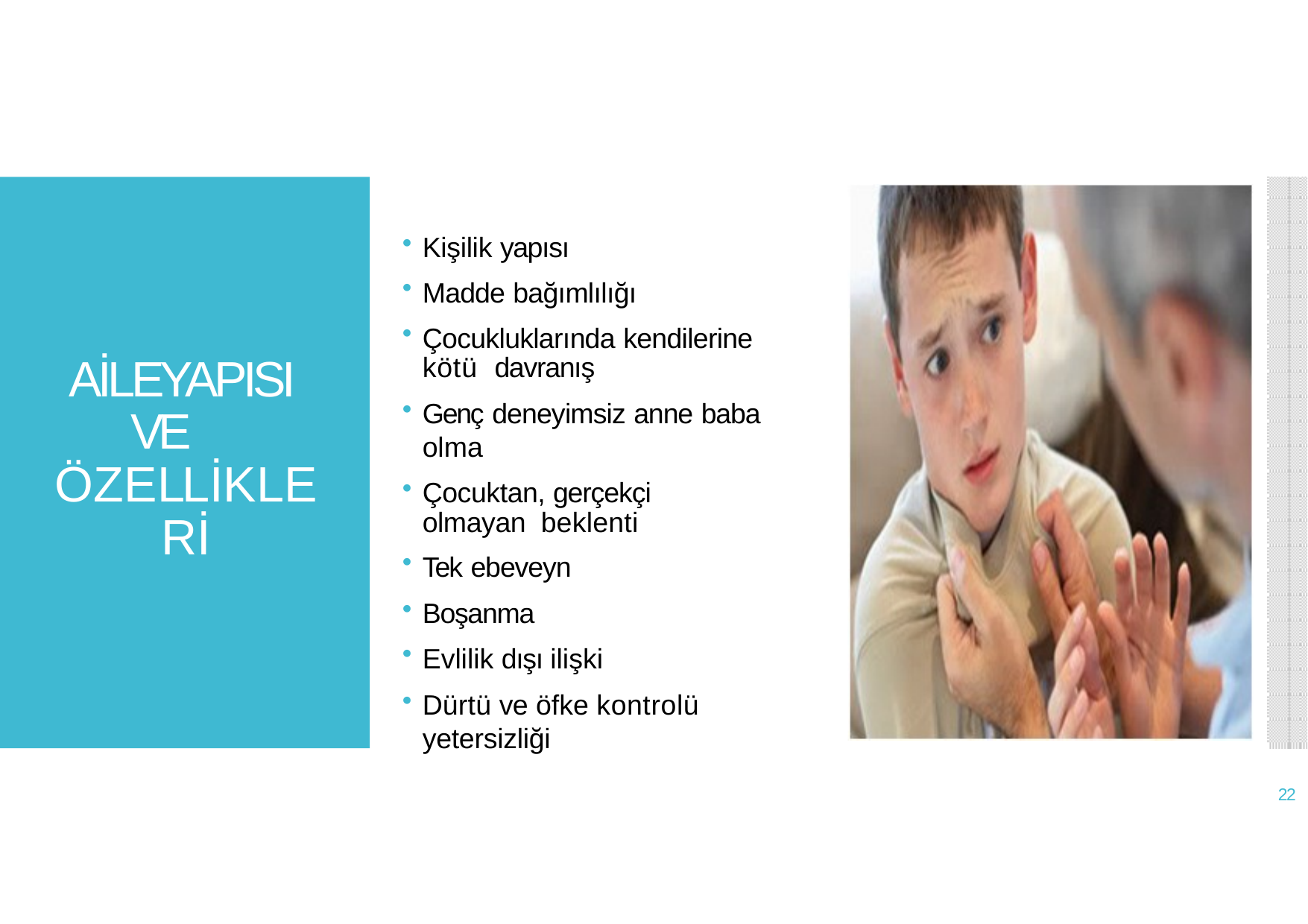

Kişilik yapısı
Madde bağımlılığı
Çocukluklarında kendilerine kötü  davranış
Genç deneyimsiz anne baba olma
Çocuktan, gerçekçi olmayan  beklenti
Tek ebeveyn
Boşanma
Evlilik dışı ilişki
Dürtü ve öfke kontrolü yetersizliği

AİLEYAPISI  VE       ÖZELLİKLERİ

22